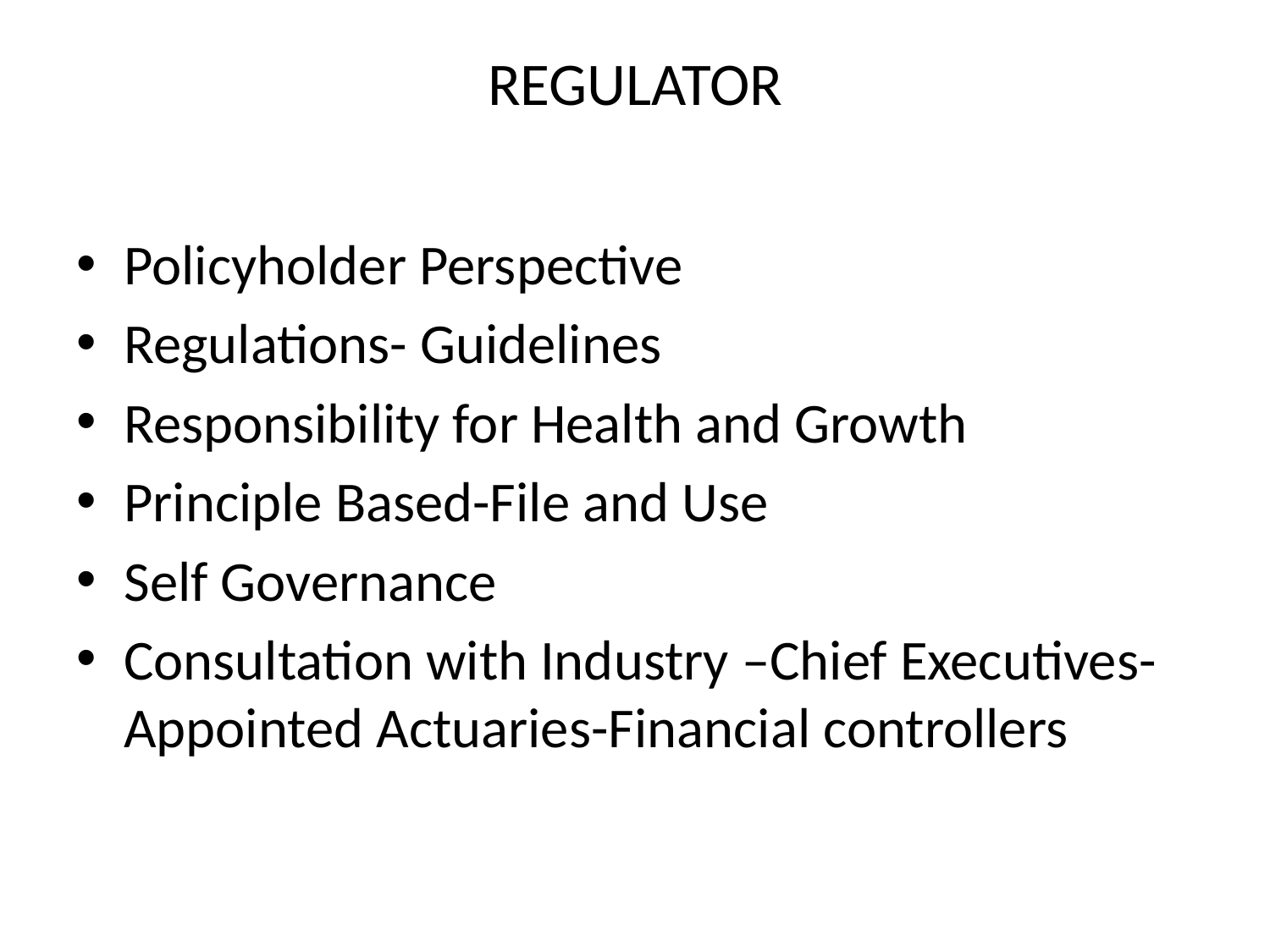

# REGULATOR
Policyholder Perspective
Regulations- Guidelines
Responsibility for Health and Growth
Principle Based-File and Use
Self Governance
Consultation with Industry –Chief Executives-Appointed Actuaries-Financial controllers